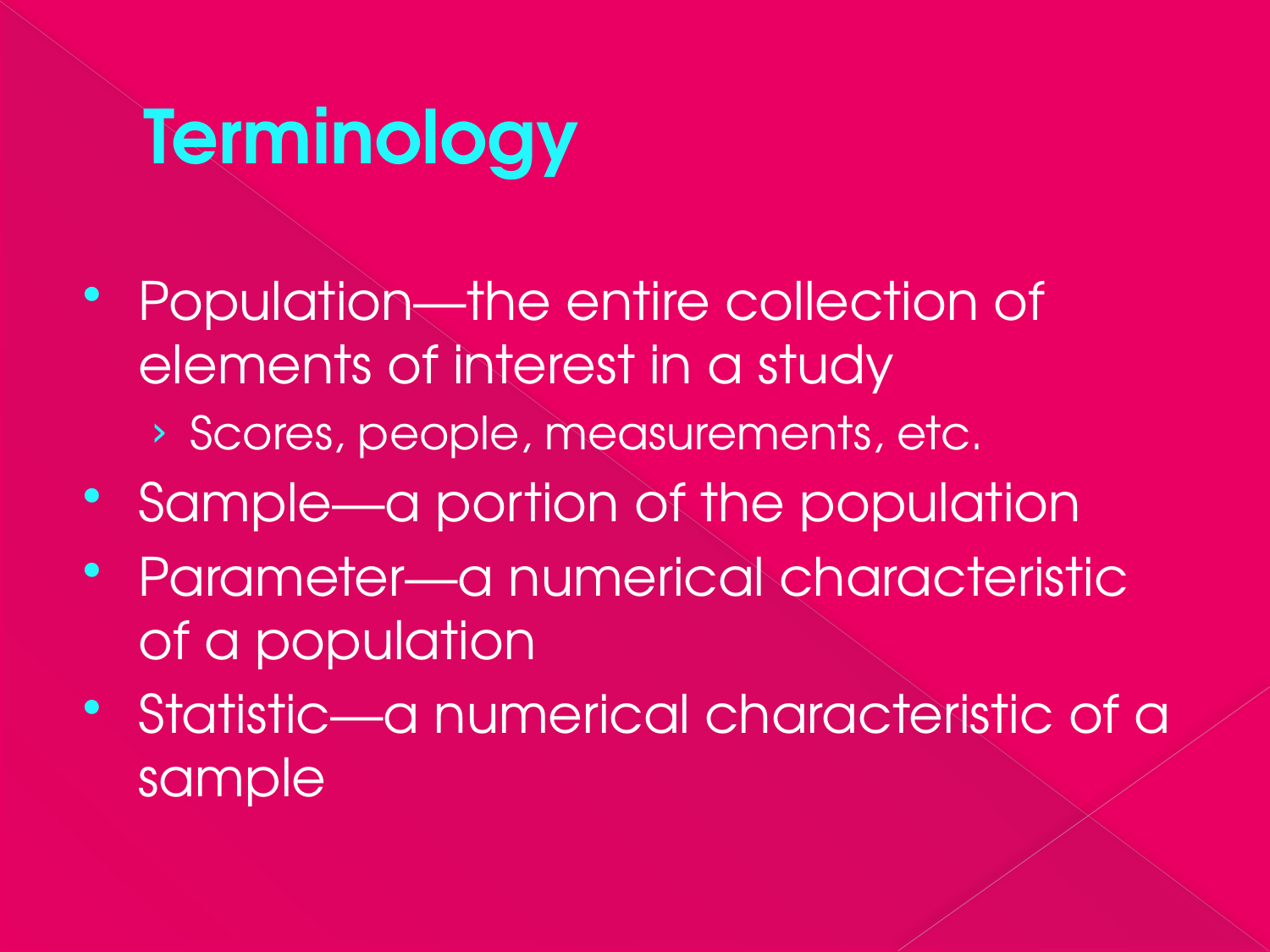

# Terminology
Population—the entire collection of elements of interest in a study
Scores, people, measurements, etc.
Sample—a portion of the population
Parameter—a numerical characteristic of a population
Statistic—a numerical characteristic of a sample